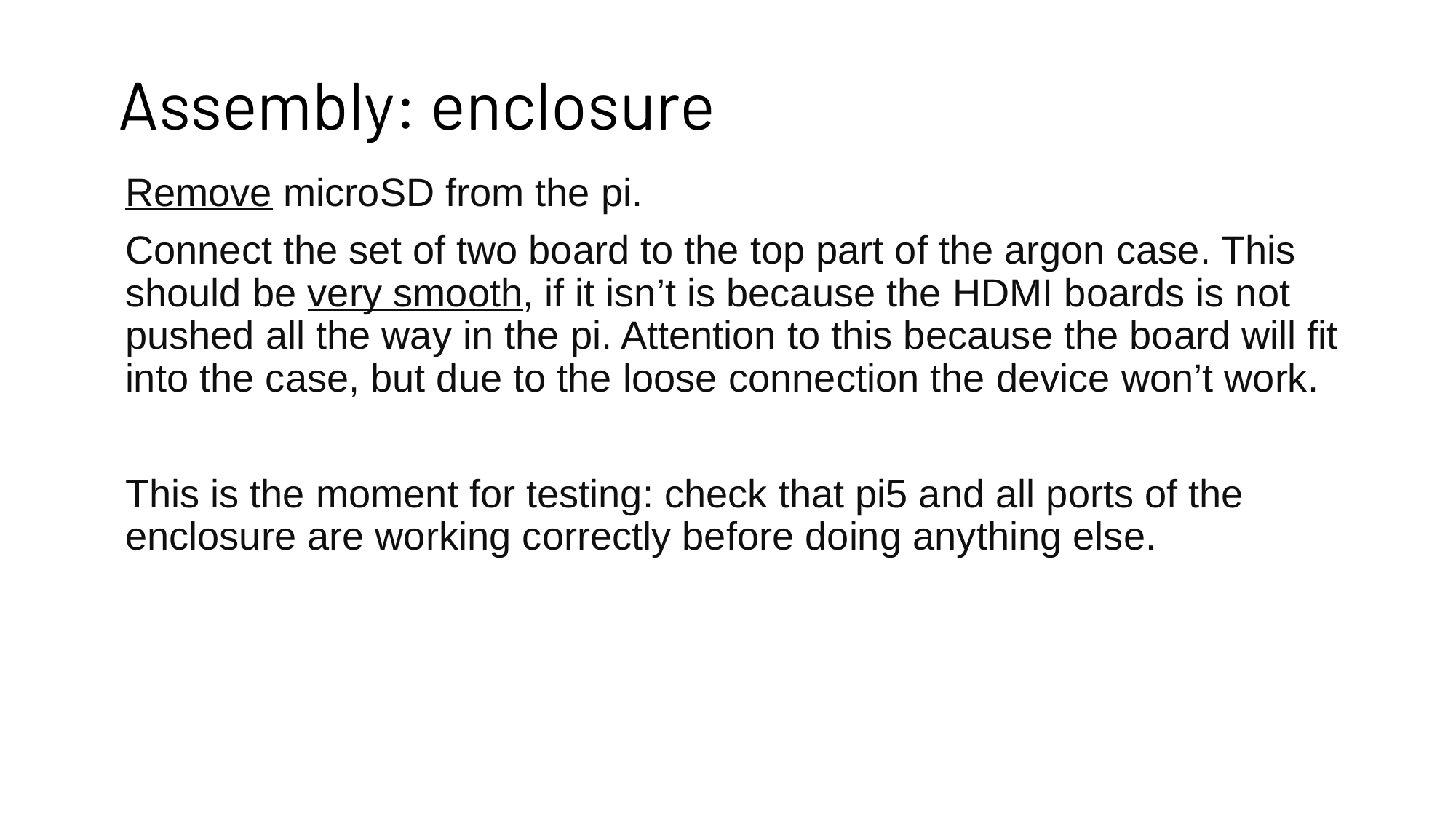

# Assembly: enclosure
Remove microSD from the pi.
Connect the set of two board to the top part of the argon case. This should be very smooth, if it isn’t is because the HDMI boards is not pushed all the way in the pi. Attention to this because the board will fit into the case, but due to the loose connection the device won’t work.

This is the moment for testing: check that pi5 and all ports of the enclosure are working correctly before doing anything else.